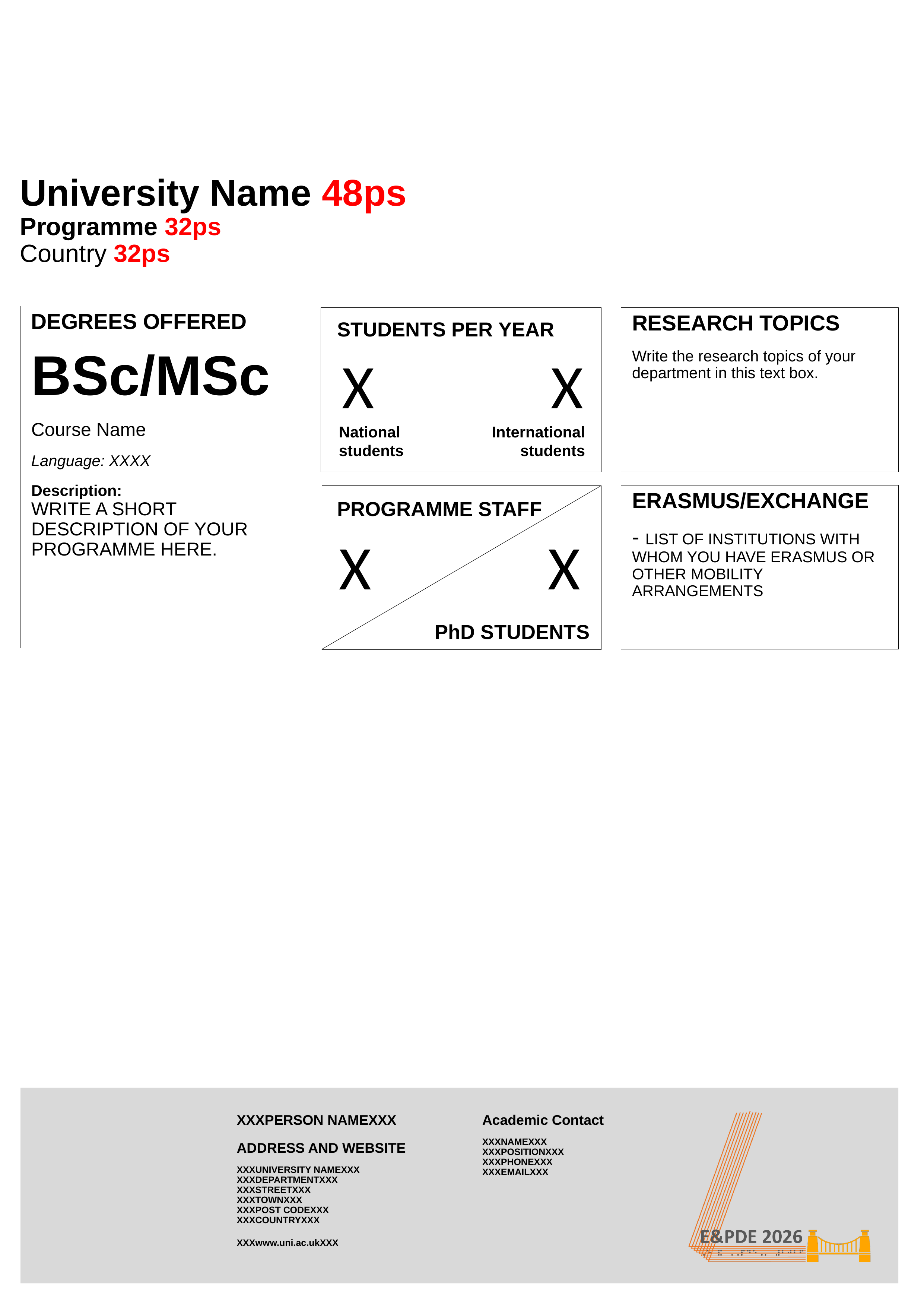

University Name 48ps
Programme 32ps
Country 32ps
DEGREES OFFERED
BSc/MSc
Course Name
Language: XXXX
Description:
Write a short description of your programme here.

RESEARCH TOPICS
Write the research topics of your department in this text box.

STUDENTS PER YEAR
X
X
National
students
International
students
ERASMUS/EXCHANGE
- List of institutions with whom you have Erasmus or other mobility arrangements

PROGRAMME STAFF
X
X
PhD STUDENTS

XXXPERSON NAMEXXX
ADDRESS AND WEBSITE

XXXUNIVERSITY NAMEXXX
XXXDEPARTMENTXXX
XXXSTREETXXX
XXXTOWNXXX
XXXPOST CODEXXX
XXXCOUNTRYXXX
XXXwww.uni.ac.ukXXX
Academic Contact

XXXNAMEXXX
XXXPOSITIONXXX
XXXPHONEXXX
XXXEMAILXXX